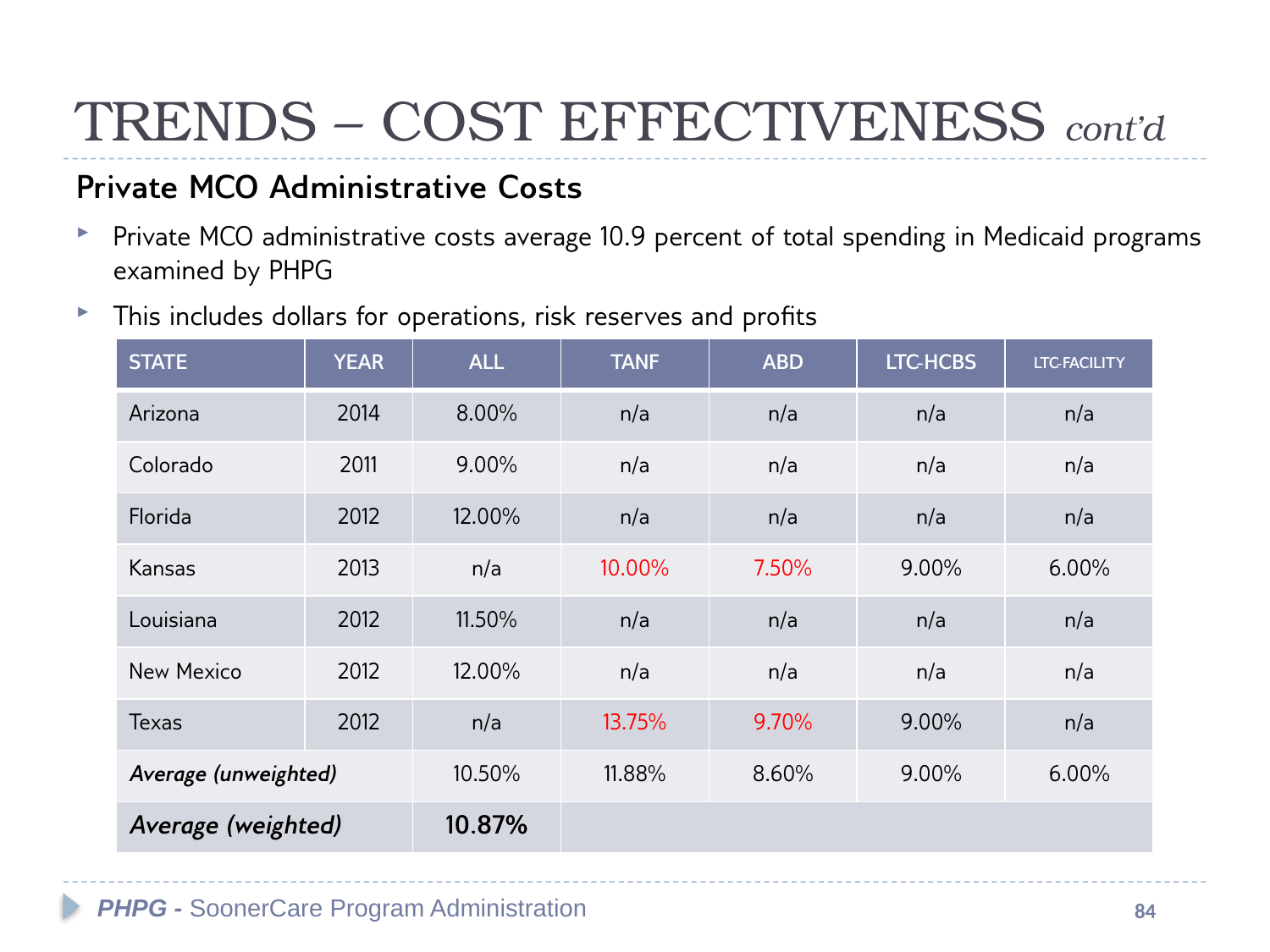

# TRENDS – COST EFFECTIVENESS cont’d
Private MCO Administrative Costs
Private MCO administrative costs average 10.9 percent of total spending in Medicaid programs examined by PHPG
This includes dollars for operations, risk reserves and profits

| STATE | YEAR | ALL | TANF | ABD | LTC-HCBS | LTC-FACILITY |
| --- | --- | --- | --- | --- | --- | --- |
| Arizona | 2014 | 8.00% | n/a | n/a | n/a | n/a |
| Colorado | 2011 | 9.00% | n/a | n/a | n/a | n/a |
| Florida | 2012 | 12.00% | n/a | n/a | n/a | n/a |
| Kansas | 2013 | n/a | 10.00% | 7.50% | 9.00% | 6.00% |
| Louisiana | 2012 | 11.50% | n/a | n/a | n/a | n/a |
| New Mexico | 2012 | 12.00% | n/a | n/a | n/a | n/a |
| Texas | 2012 | n/a | 13.75% | 9.70% | 9.00% | n/a |
| Average (unweighted) |  | 10.50% | 11.88% | 8.60% | 9.00% | 6.00% |
| Average (weighted) |  | 10.87% |  |  |  |  |
PHPG - SoonerCare Program Administration

84